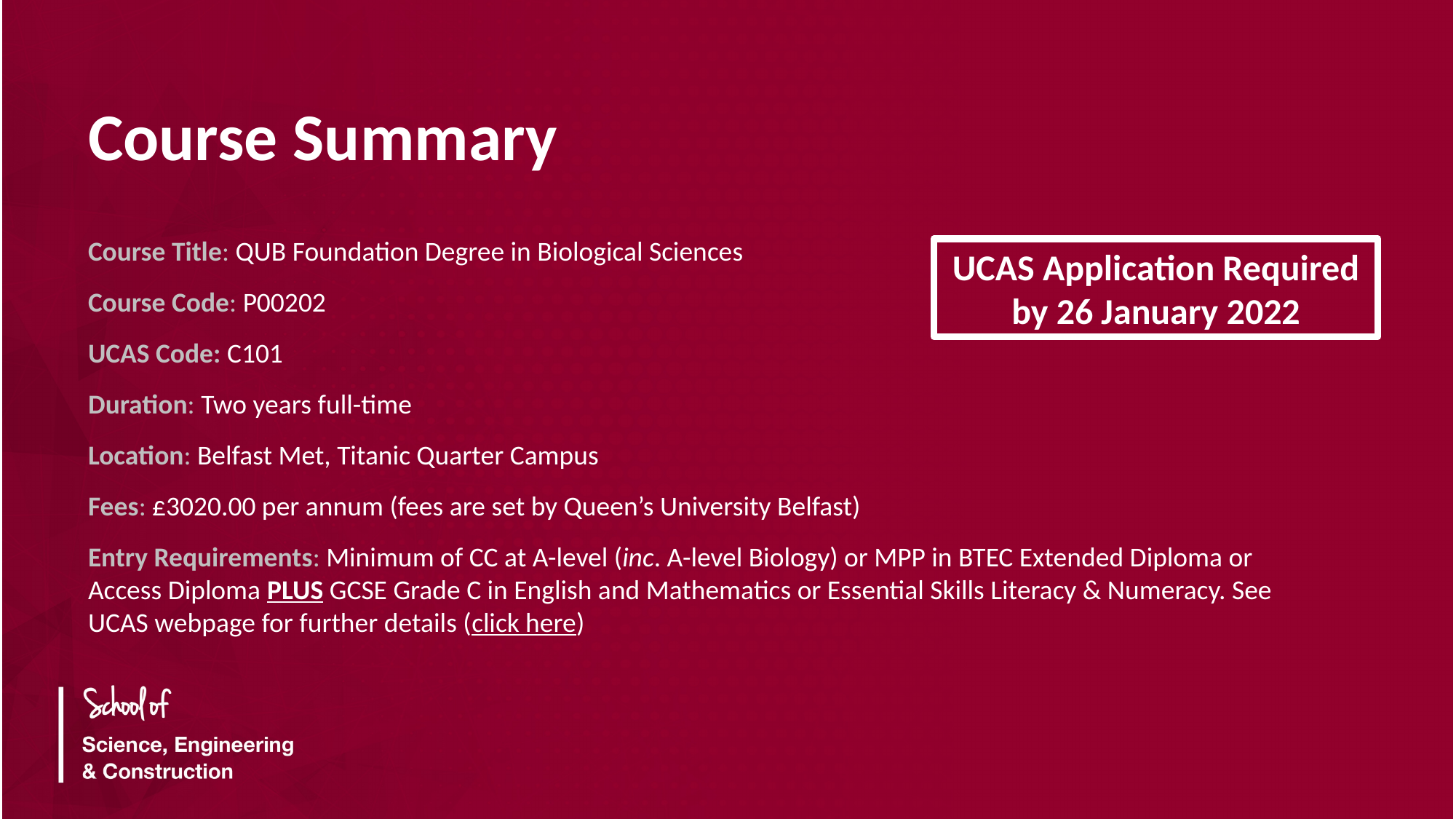

Course Summary
Course Title: QUB Foundation Degree in Biological Sciences
Course Code: P00202
UCAS Code: C101
Duration: Two years full-time
Location: Belfast Met, Titanic Quarter Campus
Fees: £3020.00 per annum (fees are set by Queen’s University Belfast)
Entry Requirements: Minimum of CC at A-level (inc. A-level Biology) or MPP in BTEC Extended Diploma or Access Diploma PLUS GCSE Grade C in English and Mathematics or Essential Skills Literacy & Numeracy. See UCAS webpage for further details (click here)
UCAS Application Required by 26 January 2022